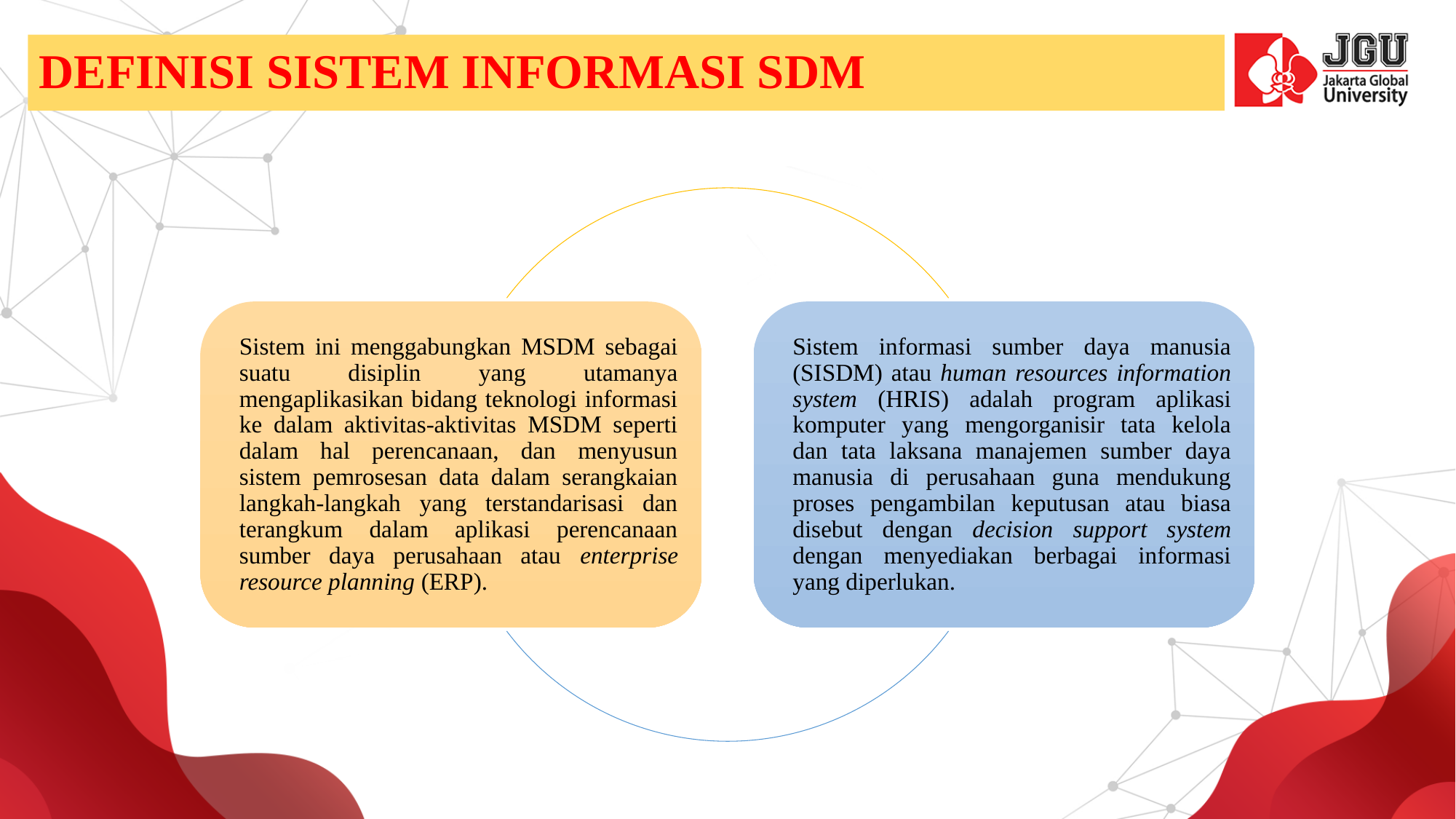

# DEFINISI SISTEM INFORMASI SDM
Sistem ini menggabungkan MSDM sebagai suatu disiplin yang utamanya mengaplikasikan bidang teknologi informasi ke dalam aktivitas-aktivitas MSDM seperti dalam hal perencanaan, dan menyusun sistem pemrosesan data dalam serangkaian langkah-langkah yang terstandarisasi dan terangkum dalam aplikasi perencanaan sumber daya perusahaan atau enterprise resource planning (ERP).
Sistem informasi sumber daya manusia (SISDM) atau human resources information system (HRIS) adalah program aplikasi komputer yang mengorganisir tata kelola dan tata laksana manajemen sumber daya manusia di perusahaan guna mendukung proses pengambilan keputusan atau biasa disebut dengan decision support system dengan menyediakan berbagai informasi yang diperlukan.